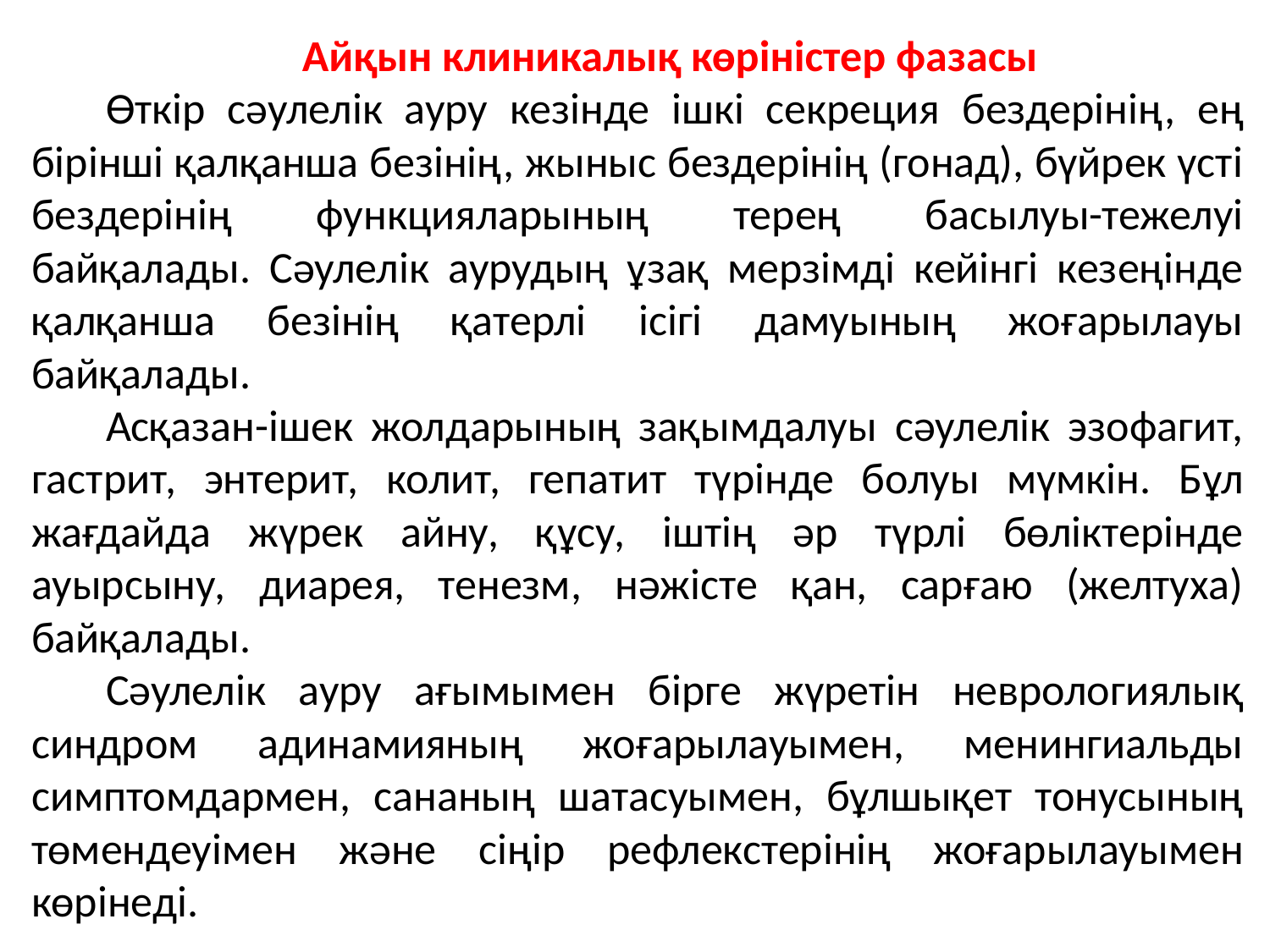

Айқын клиникалық көріністер фазасы
Өткір сәулелік ауру кезінде ішкі секреция бездерінің, ең бірінші қалқанша безінің, жыныс бездерінің (гонад), бүйрек үсті бездерінің функцияларының терең басылуы-тежелуі байқалады. Сәулелік аурудың ұзақ мерзімді кейінгі кезеңінде қалқанша безінің қатерлі ісігі дамуының жоғарылауы байқалады.
Асқазан-ішек жолдарының зақымдалуы сәулелік эзофагит, гастрит, энтерит, колит, гепатит түрінде болуы мүмкін. Бұл жағдайда жүрек айну, құсу, іштің әр түрлі бөліктерінде ауырсыну, диарея, тенезм, нәжісте қан, сарғаю (желтуха) байқалады.
Сәулелік ауру ағымымен бірге жүретін неврологиялық синдром адинамияның жоғарылауымен, менингиальды симптомдармен, сананың шатасуымен, бұлшықет тонусының төмендеуімен және сіңір рефлекстерінің жоғарылауымен көрінеді.